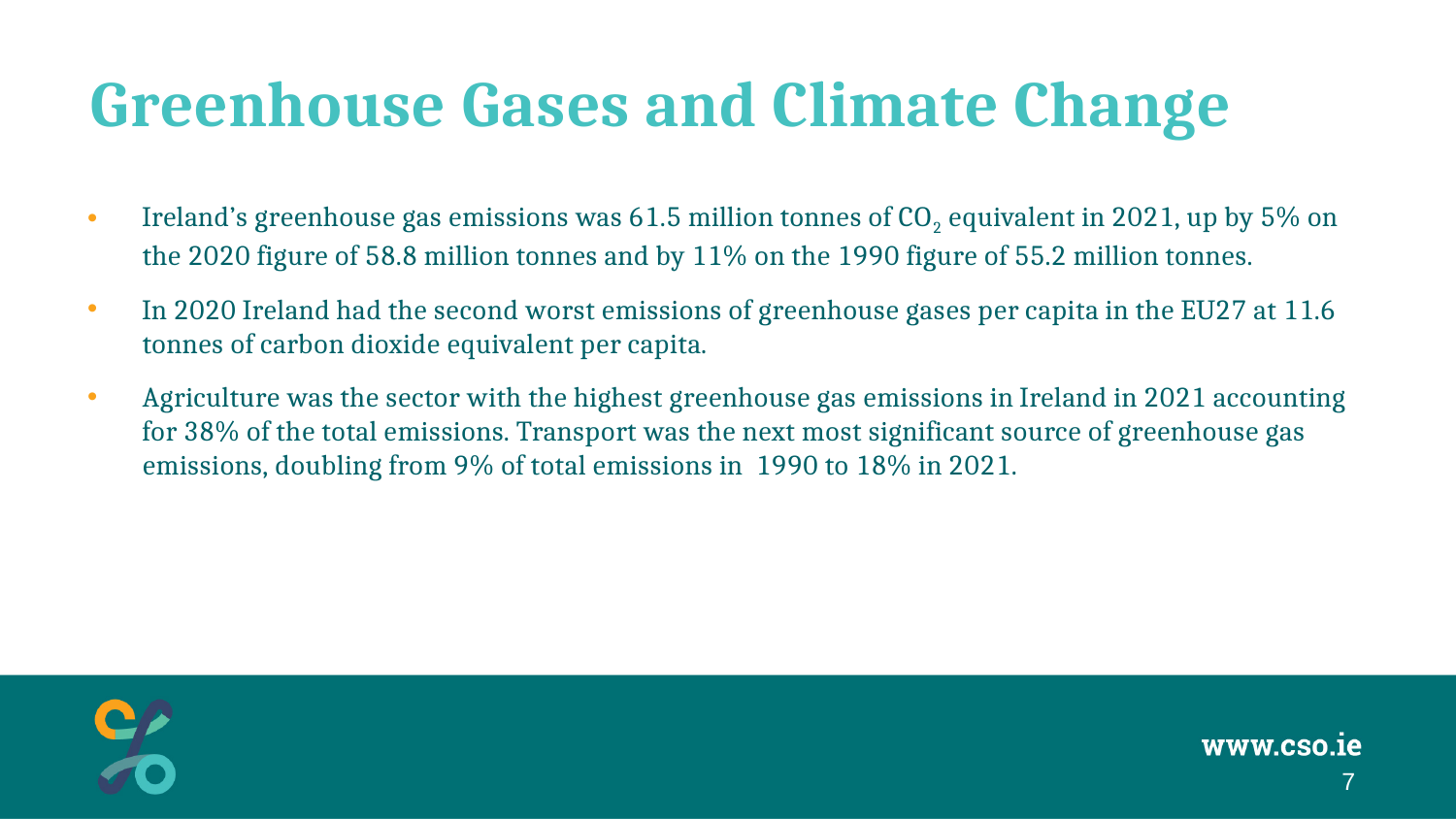

# Greenhouse Gases and Climate Change
Ireland’s greenhouse gas emissions was 61.5 million tonnes of CO2 equivalent in 2021, up by 5% on the 2020 figure of 58.8 million tonnes and by 11% on the 1990 figure of 55.2 million tonnes.
In 2020 Ireland had the second worst emissions of greenhouse gases per capita in the EU27 at 11.6 tonnes of carbon dioxide equivalent per capita.
Agriculture was the sector with the highest greenhouse gas emissions in Ireland in 2021 accounting for 38% of the total emissions. Transport was the next most significant source of greenhouse gas emissions, doubling from 9% of total emissions in  1990 to 18% in 2021.
7